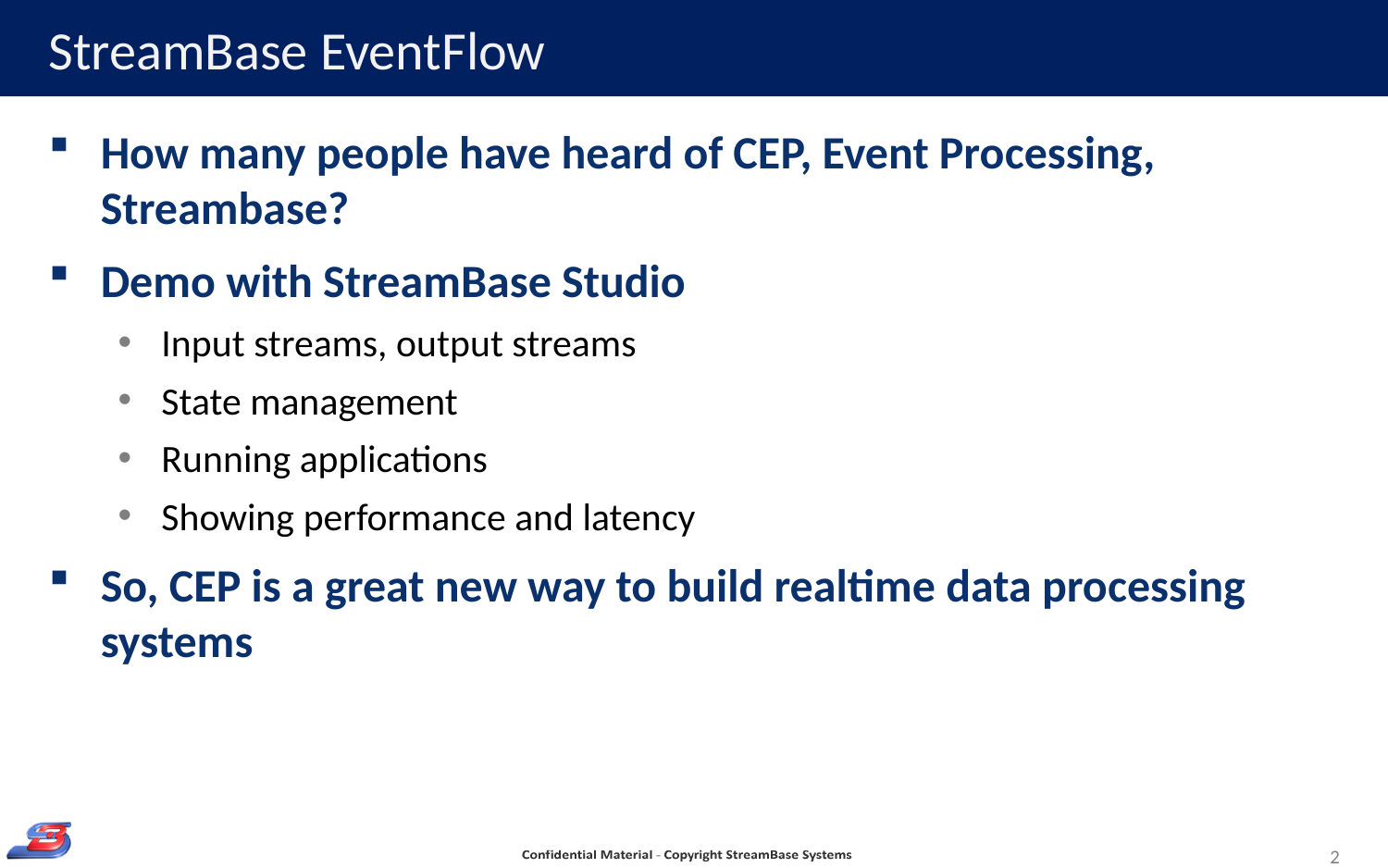

# StreamBase EventFlow
How many people have heard of CEP, Event Processing, Streambase?
Demo with StreamBase Studio
Input streams, output streams
State management
Running applications
Showing performance and latency
So, CEP is a great new way to build realtime data processing systems